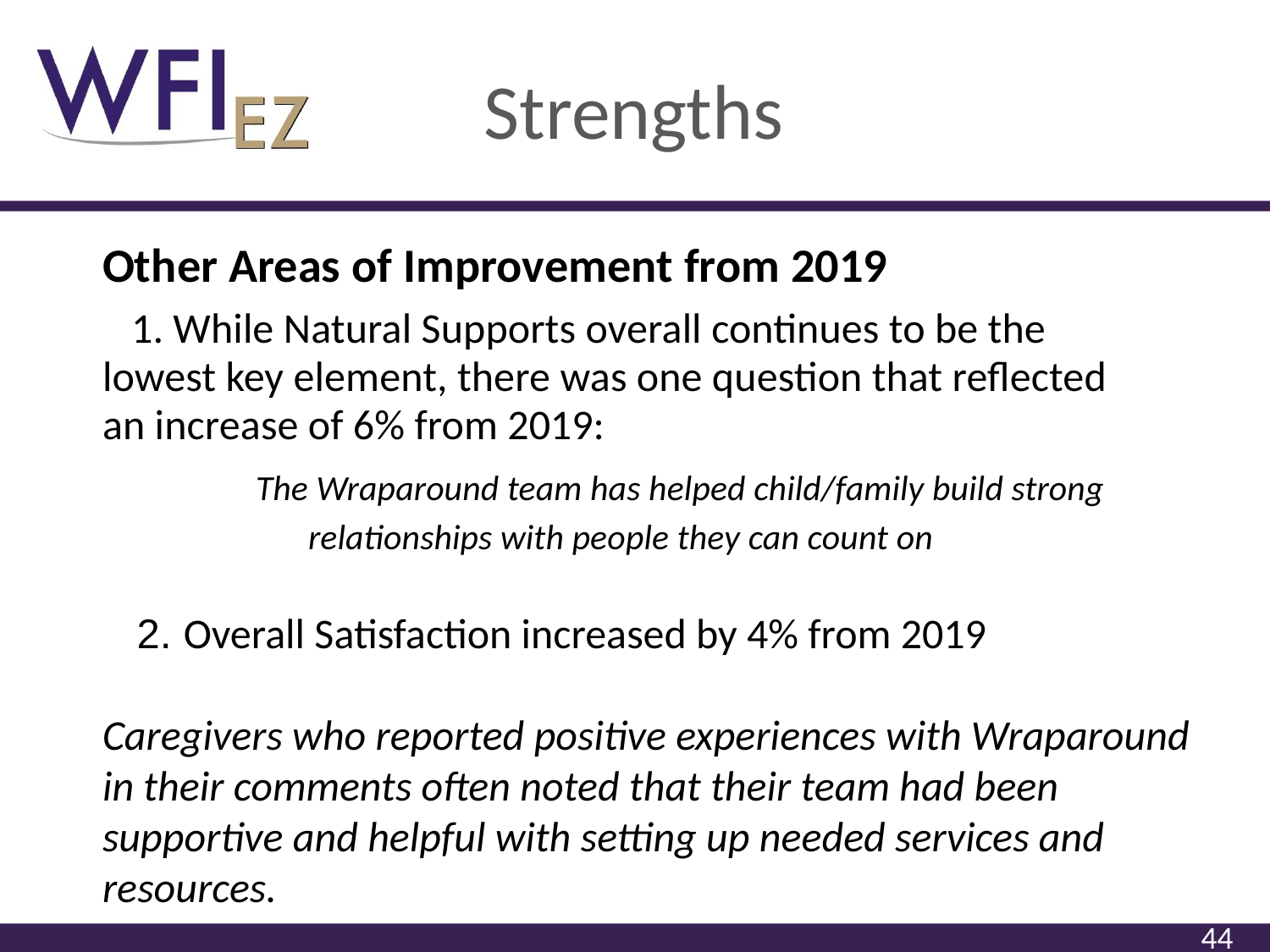

# Strengths

Other Areas of Improvement from 2019
   1. While Natural Supports overall continues to be the   lowest key element, there was one question that reflected an increase of 6% from 2019:
		The Wraparound team has helped child/family build strong  relationships with people they can count on

   2. Overall Satisfaction increased by 4% from 2019

Caregivers who reported positive experiences with Wraparound in their comments often noted that their team had been supportive and helpful with setting up needed services and resources.

44